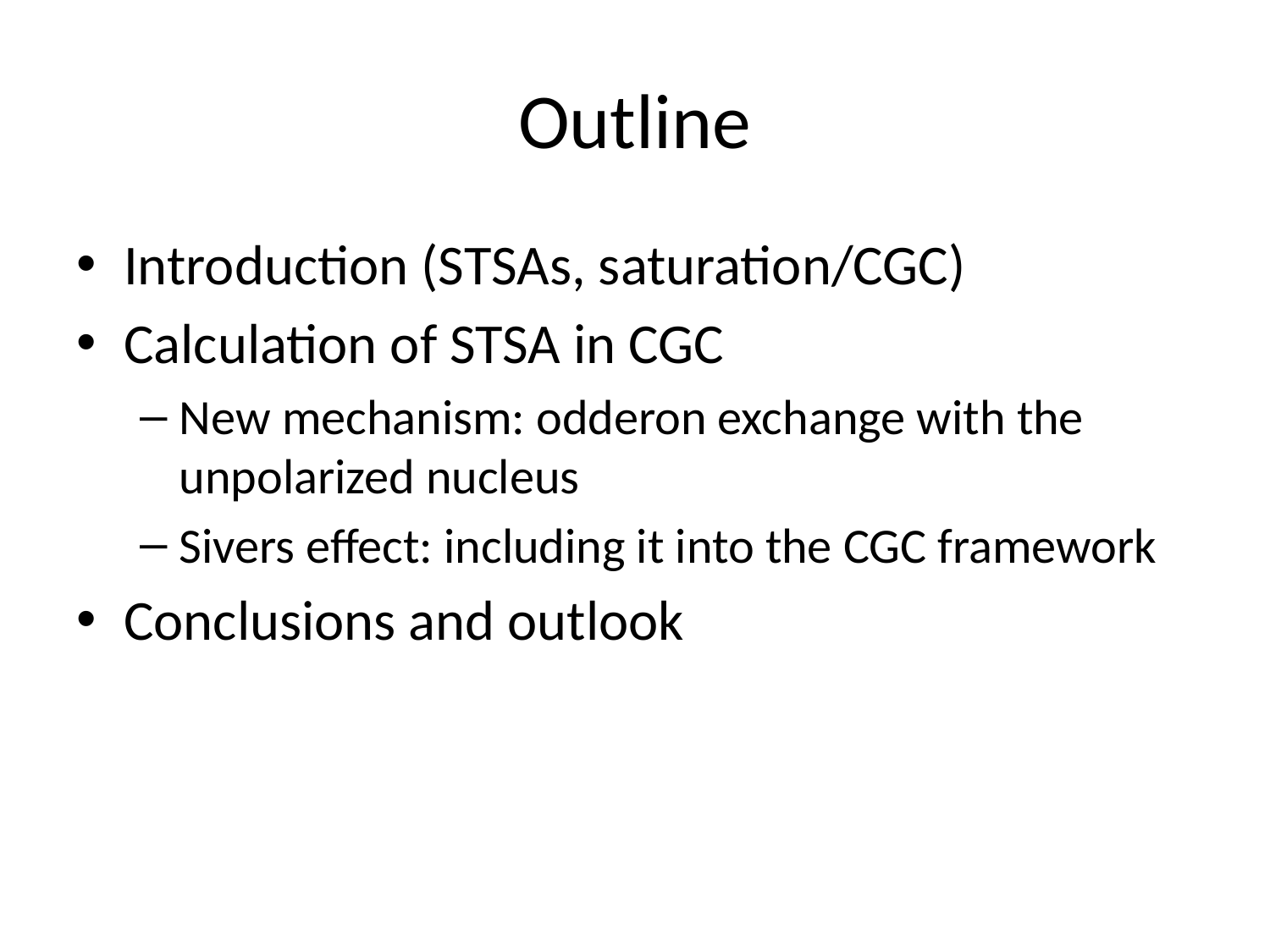

# Outline
Introduction (STSAs, saturation/CGC)
Calculation of STSA in CGC
New mechanism: odderon exchange with the unpolarized nucleus
Sivers effect: including it into the CGC framework
Conclusions and outlook